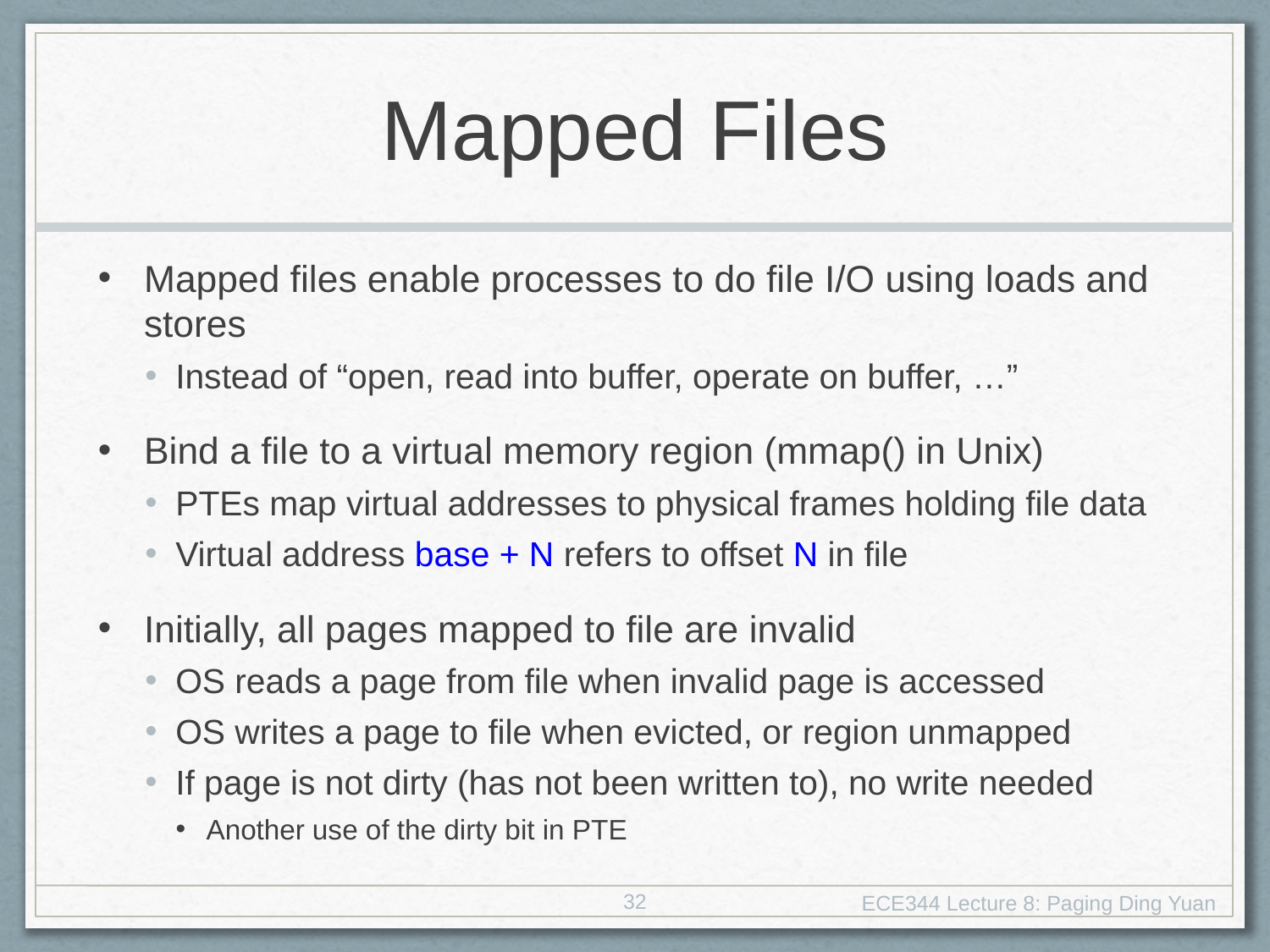

# Mapped Files
Mapped files enable processes to do file I/O using loads and stores
Instead of “open, read into buffer, operate on buffer, …”
Bind a file to a virtual memory region (mmap() in Unix)
PTEs map virtual addresses to physical frames holding file data
Virtual address base + N refers to offset N in file
Initially, all pages mapped to file are invalid
OS reads a page from file when invalid page is accessed
OS writes a page to file when evicted, or region unmapped
If page is not dirty (has not been written to), no write needed
Another use of the dirty bit in PTE
32
ECE344 Lecture 8: Paging Ding Yuan